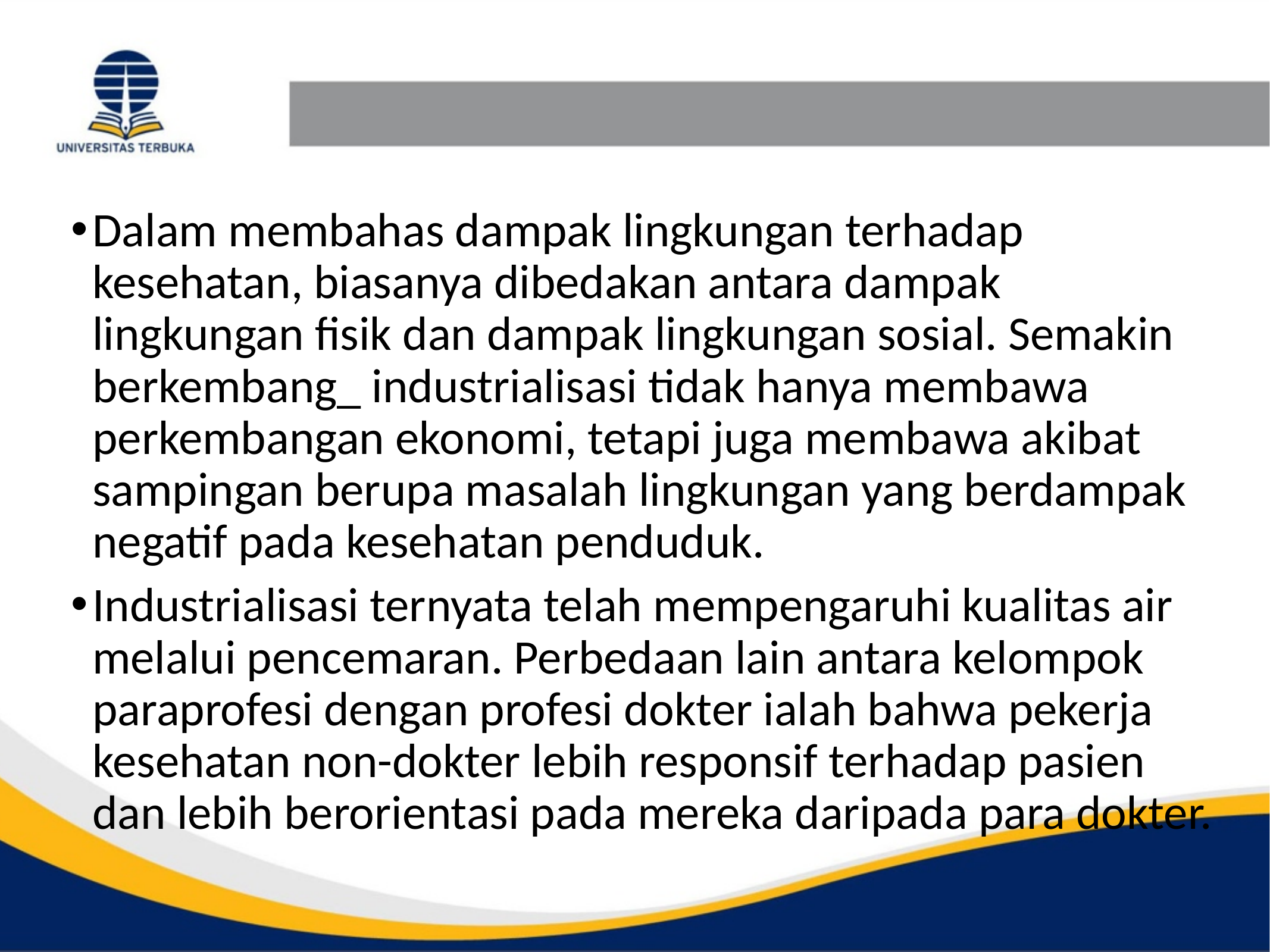

#
Dalam membahas dampak lingkungan terhadap kesehatan, biasanya dibedakan antara dampak lingkungan fisik dan dampak lingkungan sosial. Semakin berkembang_ industrialisasi tidak hanya membawa perkembangan ekonomi, tetapi juga membawa akibat sampingan berupa masalah lingkungan yang berdampak negatif pada kesehatan penduduk.
Industrialisasi ternyata telah mempengaruhi kualitas air melalui pencemaran. Perbedaan lain antara kelompok paraprofesi dengan profesi dokter ialah bahwa pekerja kesehatan non-dokter lebih responsif terhadap pasien dan lebih berorientasi pada mereka daripada para dokter.